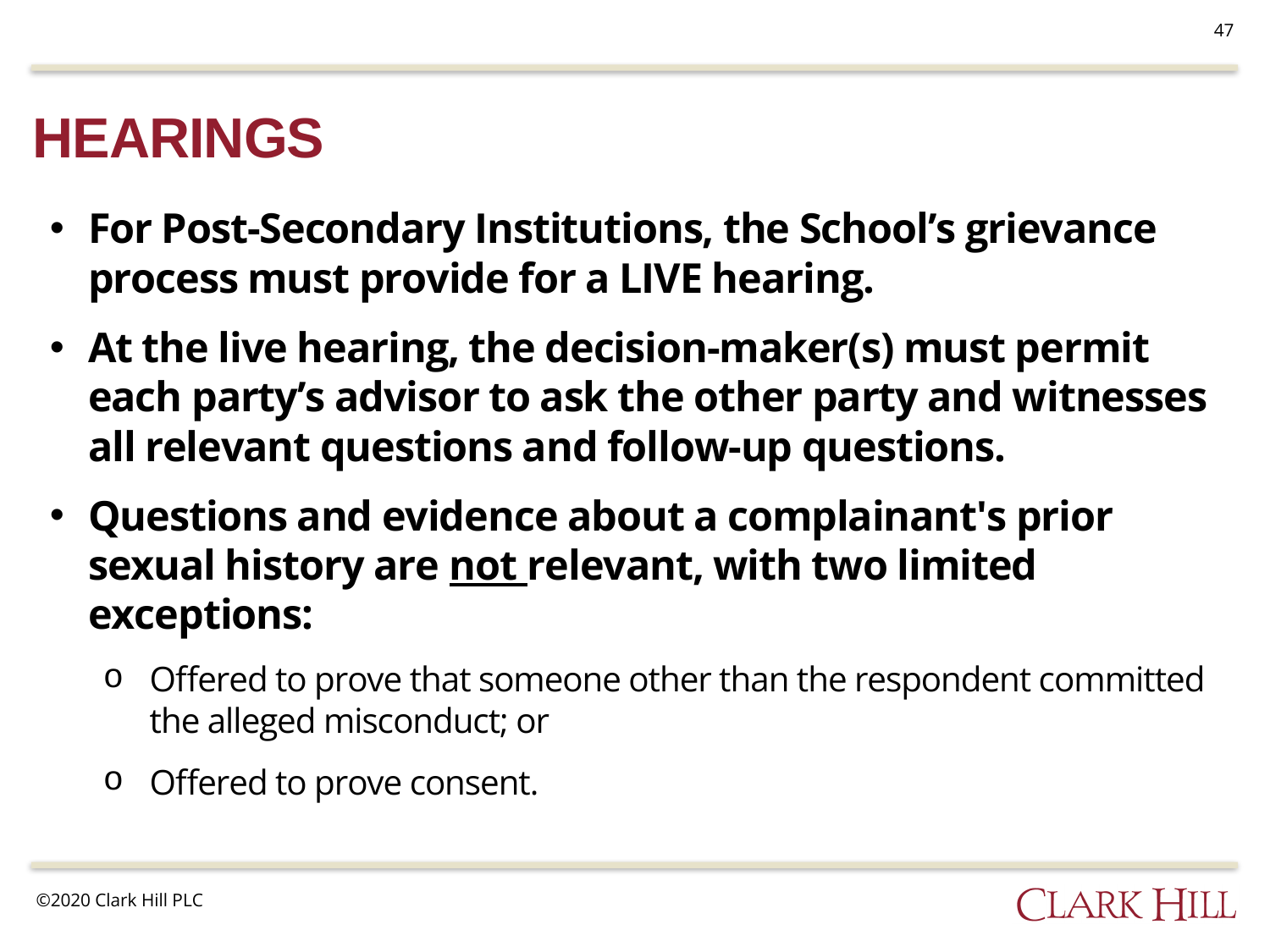

47
# Hearings
For Post-Secondary Institutions, the School’s grievance process must provide for a LIVE hearing.
At the live hearing, the decision-maker(s) must permit each party’s advisor to ask the other party and witnesses all relevant questions and follow-up questions.
Questions and evidence about a complainant's prior sexual history are not relevant, with two limited exceptions:
Offered to prove that someone other than the respondent committed the alleged misconduct; or
Offered to prove consent.
©2020 Clark Hill PLC